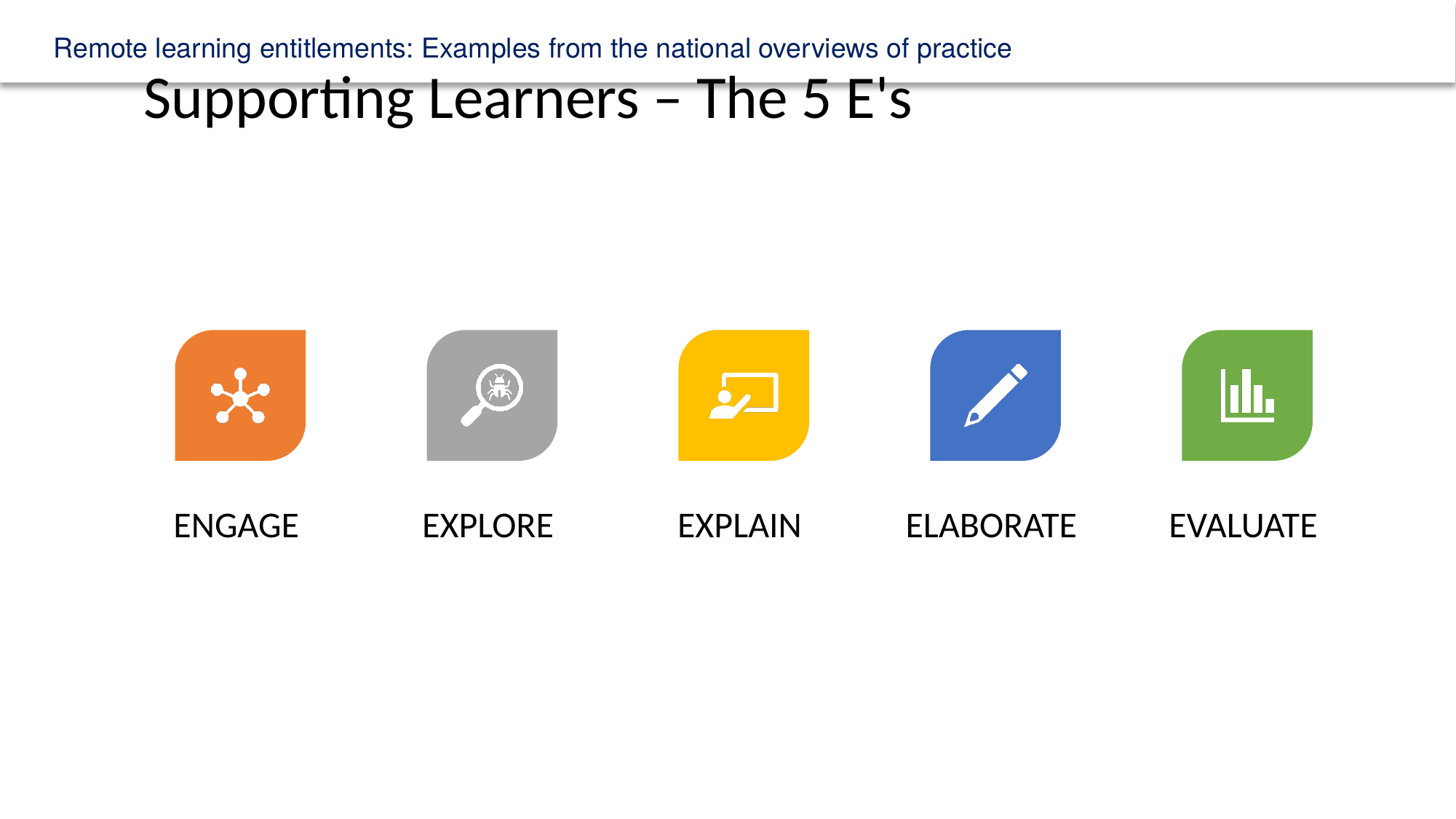

# Supporting Learners – The 5 E's
Engage
Explore
Explain
Elaborate
Evaluate